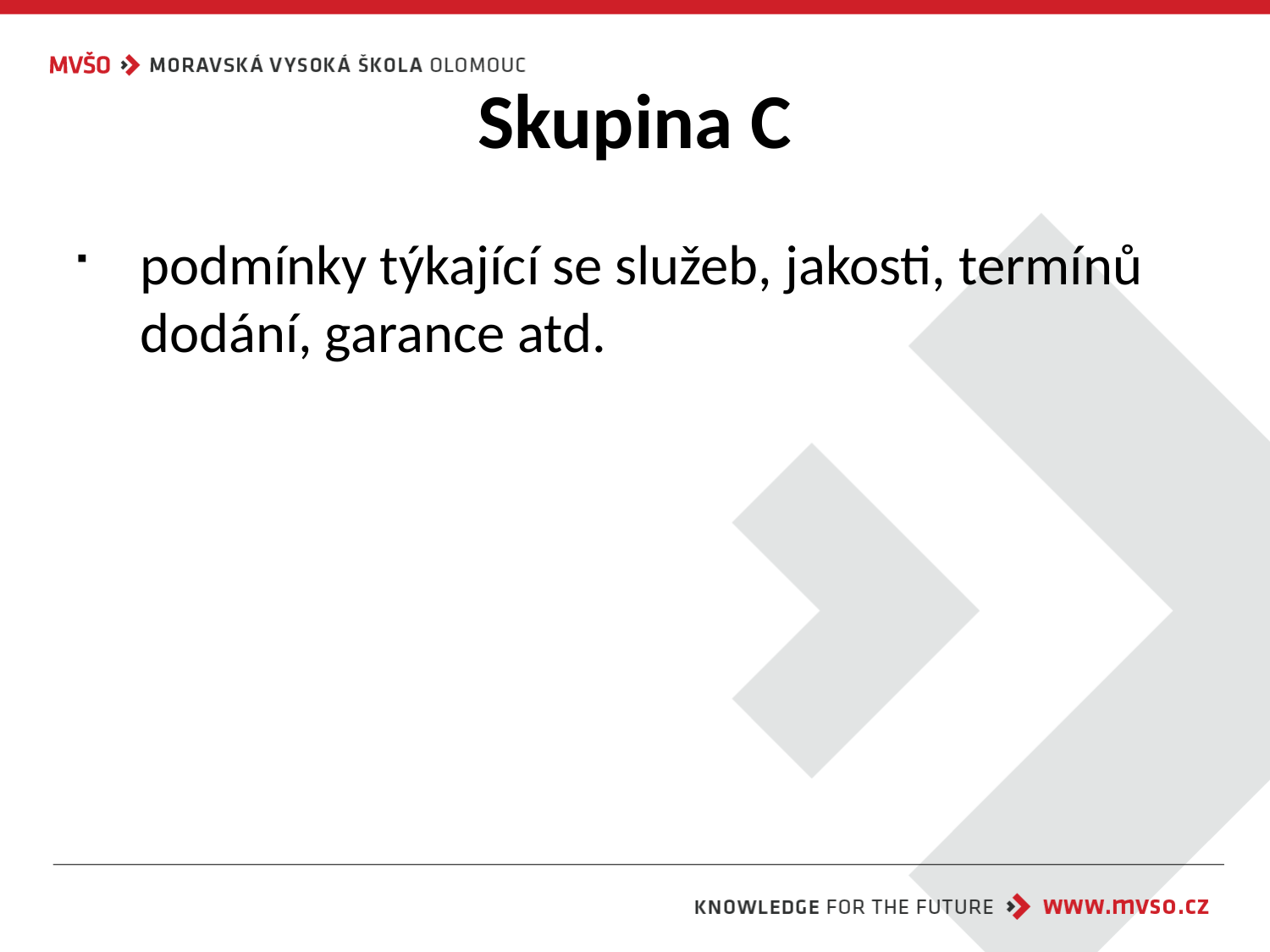

# Skupina C
podmínky týkající se služeb, jakosti, termínů dodání, garance atd.